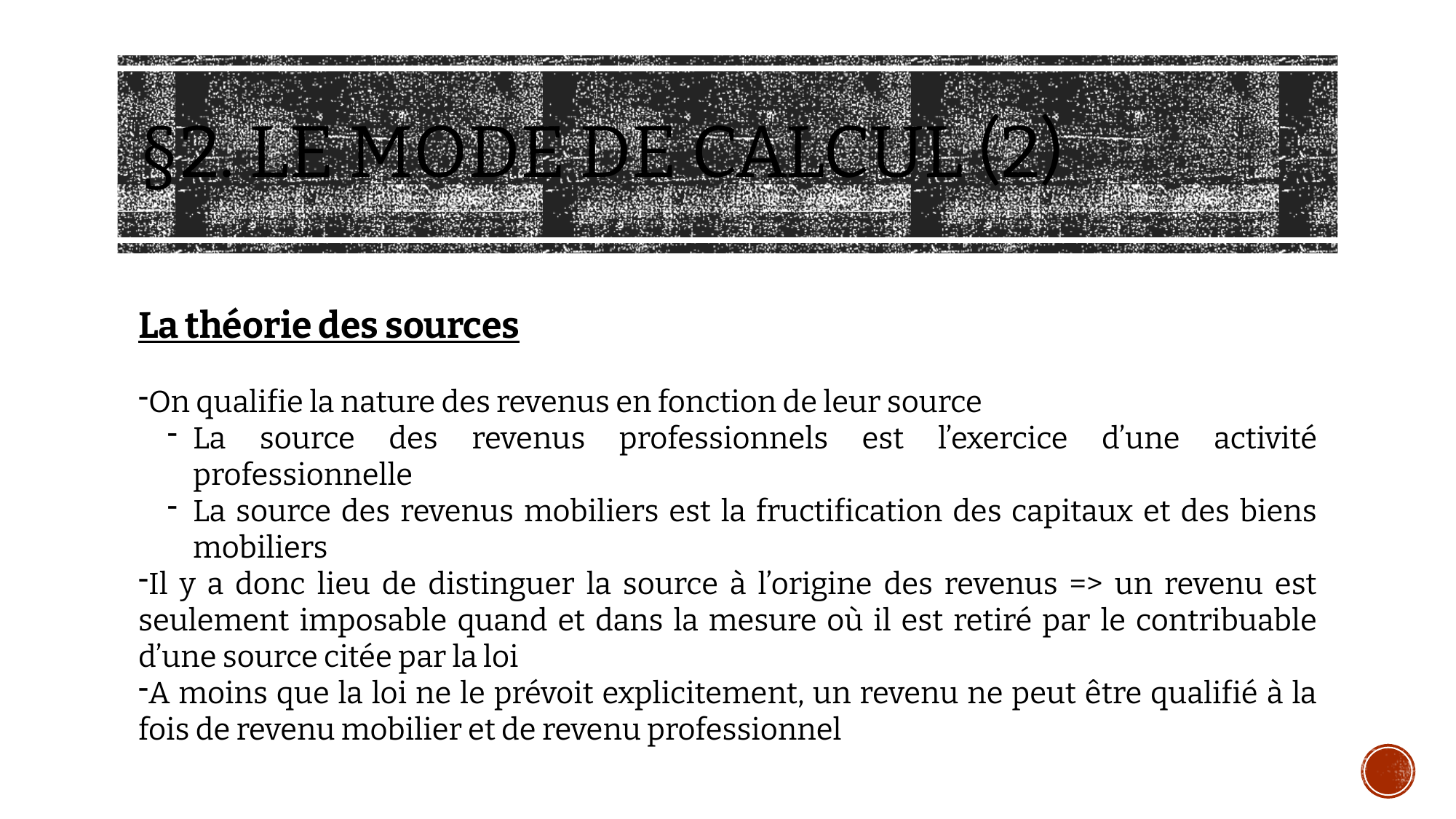

# §2. Le mode de calcul (2)

La théorie des sources

On qualifie la nature des revenus en fonction de leur source
La source des revenus professionnels est l’exercice d’une activité professionnelle
La source des revenus mobiliers est la fructification des capitaux et des biens mobiliers
Il y a donc lieu de distinguer la source à l’origine des revenus => un revenu est seulement imposable quand et dans la mesure où il est retiré par le contribuable d’une source citée par la loi
A moins que la loi ne le prévoit explicitement, un revenu ne peut être qualifié à la fois de revenu mobilier et de revenu professionnel